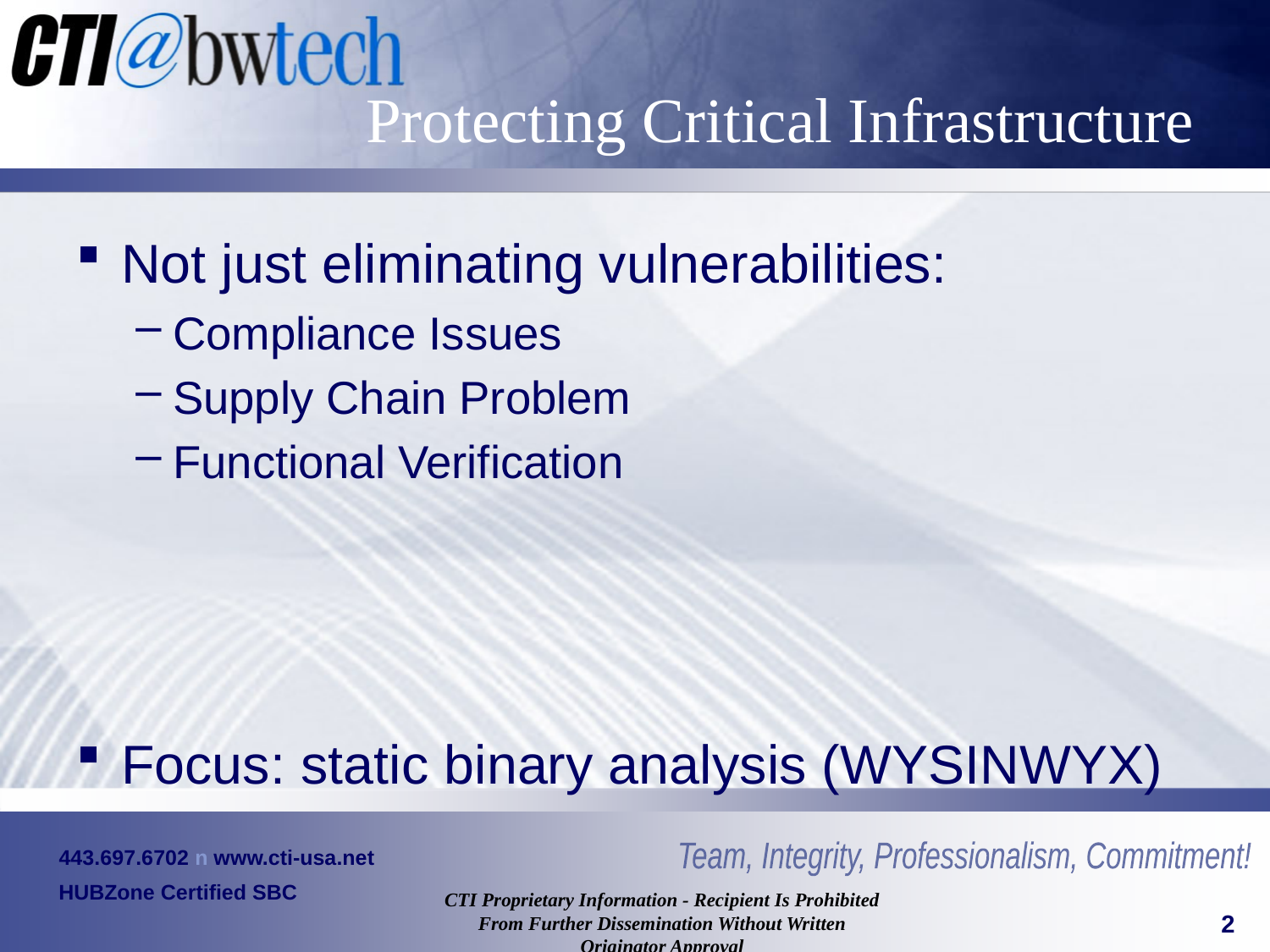

# Protecting Critical Infrastructure
Not just eliminating vulnerabilities:
Compliance Issues
Supply Chain Problem
Functional Verification

Focus: static binary analysis (WYSINWYX)